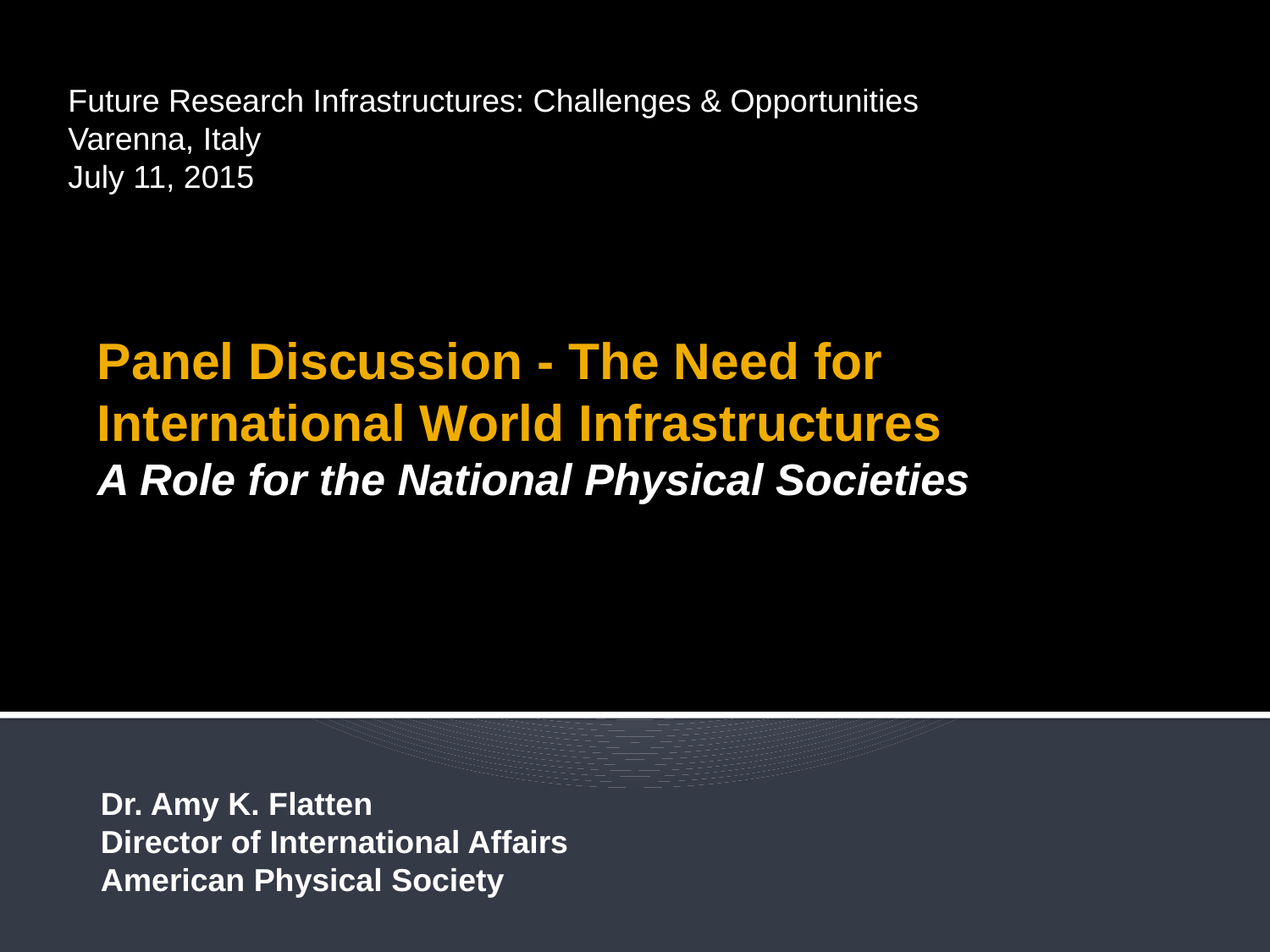

Future Research Infrastructures: Challenges & Opportunities
Varenna, Italy
July 11, 2015
# Panel Discussion - The Need for International World Infrastructures A Role for the National Physical Societies
Dr. Amy K. Flatten
Director of International Affairs
American Physical Society